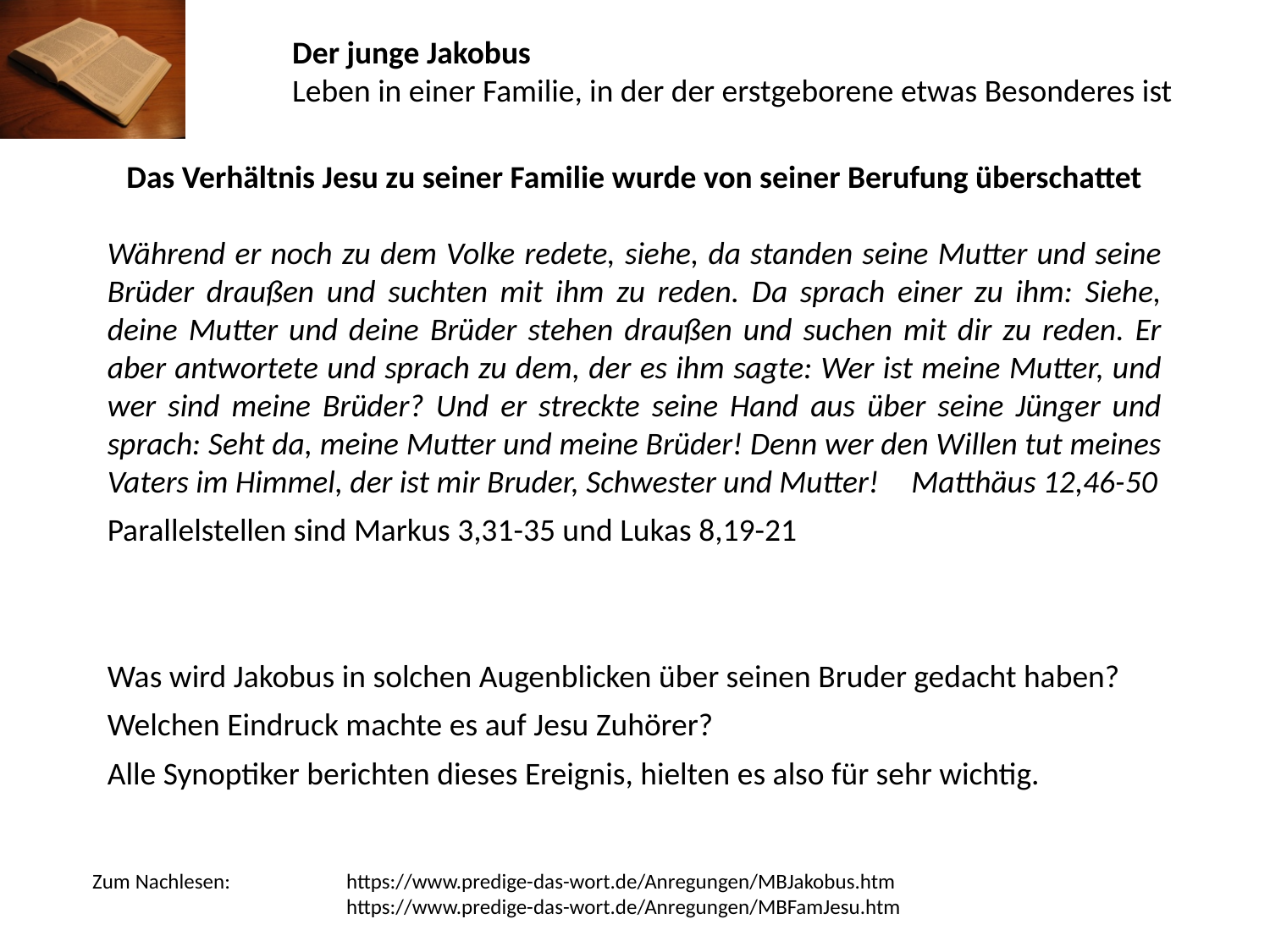

Der junge Jakobus
Leben in einer Familie, in der der erstgeborene etwas Besonderes ist
Das Verhältnis Jesu zu seiner Familie wurde von seiner Berufung überschattet
Während er noch zu dem Volke redete, siehe, da standen seine Mutter und seine Brüder draußen und suchten mit ihm zu reden. Da sprach einer zu ihm: Siehe, deine Mutter und deine Brüder stehen draußen und suchen mit dir zu reden. Er aber antwortete und sprach zu dem, der es ihm sagte: Wer ist meine Mutter, und wer sind meine Brüder? Und er streckte seine Hand aus über seine Jünger und sprach: Seht da, meine Mutter und meine Brüder! Denn wer den Willen tut meines Vaters im Himmel, der ist mir Bruder, Schwester und Mutter! 	Matthäus 12,46-50
Parallelstellen sind Markus 3,31-35 und Lukas 8,19-21

Was wird Jakobus in solchen Augenblicken über seinen Bruder gedacht haben?
Welchen Eindruck machte es auf Jesu Zuhörer?
Alle Synoptiker berichten dieses Ereignis, hielten es also für sehr wichtig.